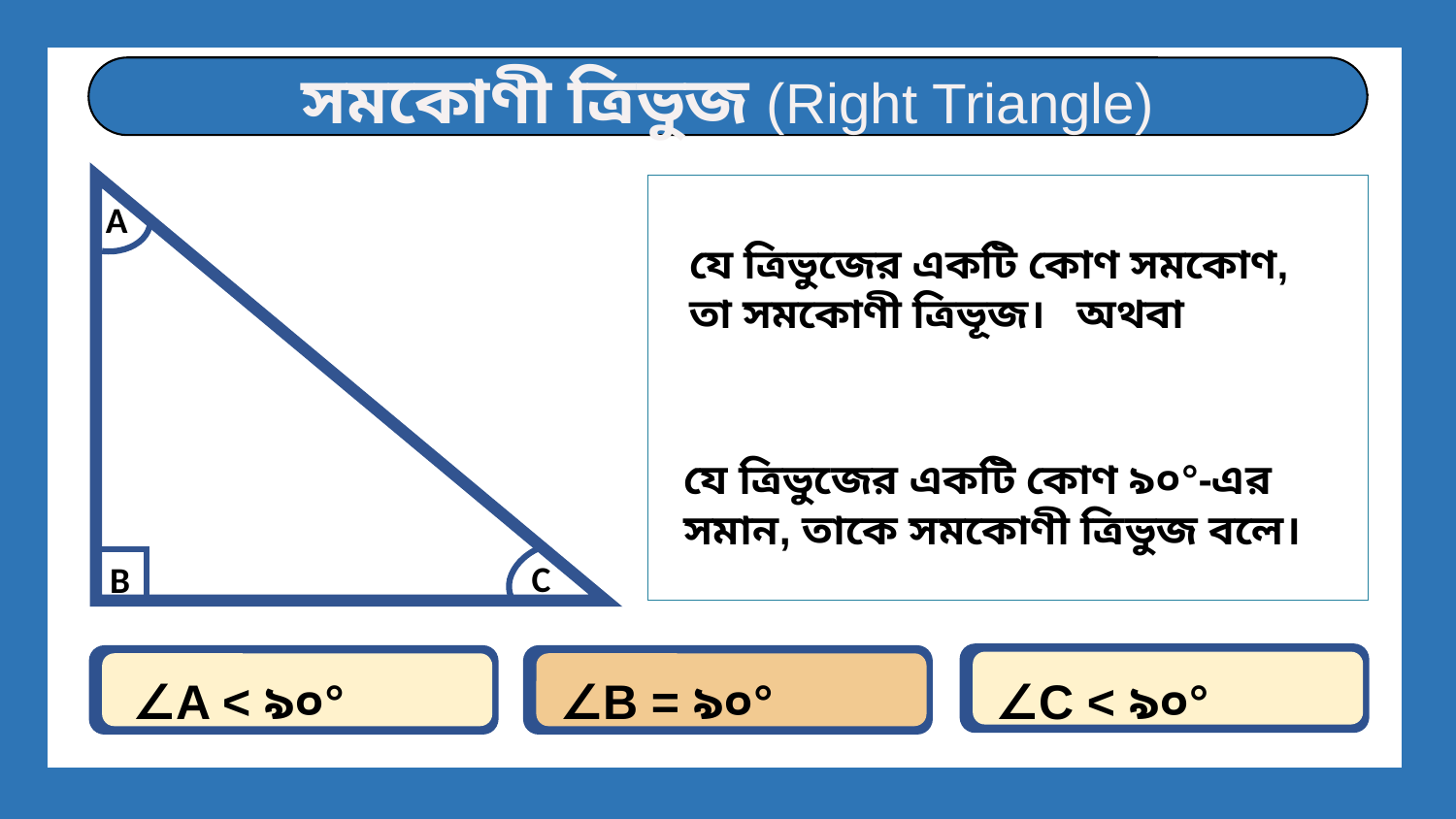

সমকোণী ত্রিভুজ (Right Triangle)

A

C
B

যে ত্রিভুজের একটি কোণ সমকোণ,
তা সমকোণী ত্রিভূজ।   অথবা
যে ত্রিভুজের একটি কোণ ৯০°-এর সমান, তাকে সমকোণী ত্রিভুজ বলে।

∠C < ৯০°
∠A < ৯০°
∠B = ৯০°